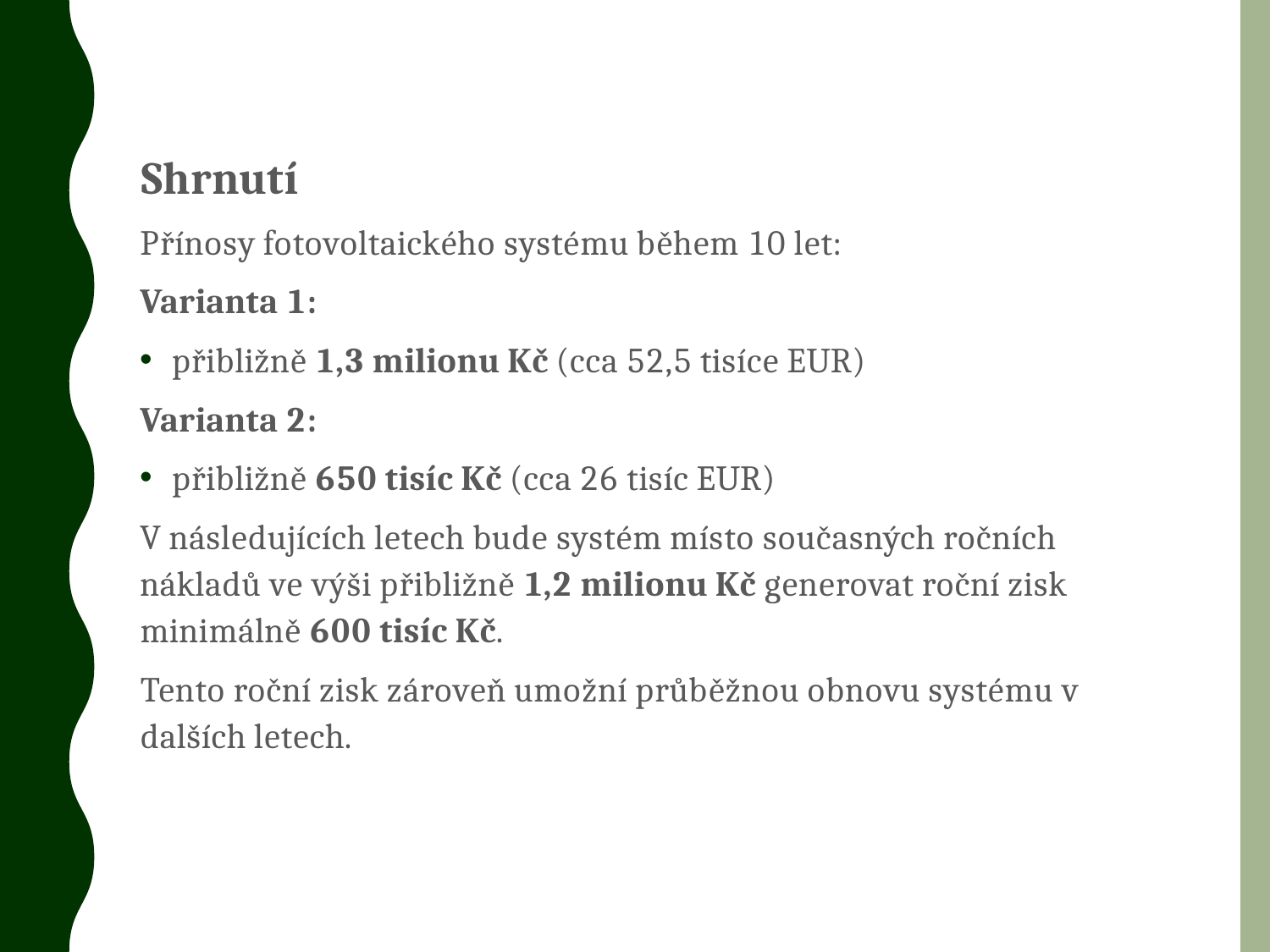

Shrnutí
Přínosy fotovoltaického systému během 10 let:
Varianta 1:
přibližně 1,3 milionu Kč (cca 52,5 tisíce EUR)
Varianta 2:
přibližně 650 tisíc Kč (cca 26 tisíc EUR)
V následujících letech bude systém místo současných ročních nákladů ve výši přibližně 1,2 milionu Kč generovat roční zisk minimálně 600 tisíc Kč.
Tento roční zisk zároveň umožní průběžnou obnovu systému v dalších letech.